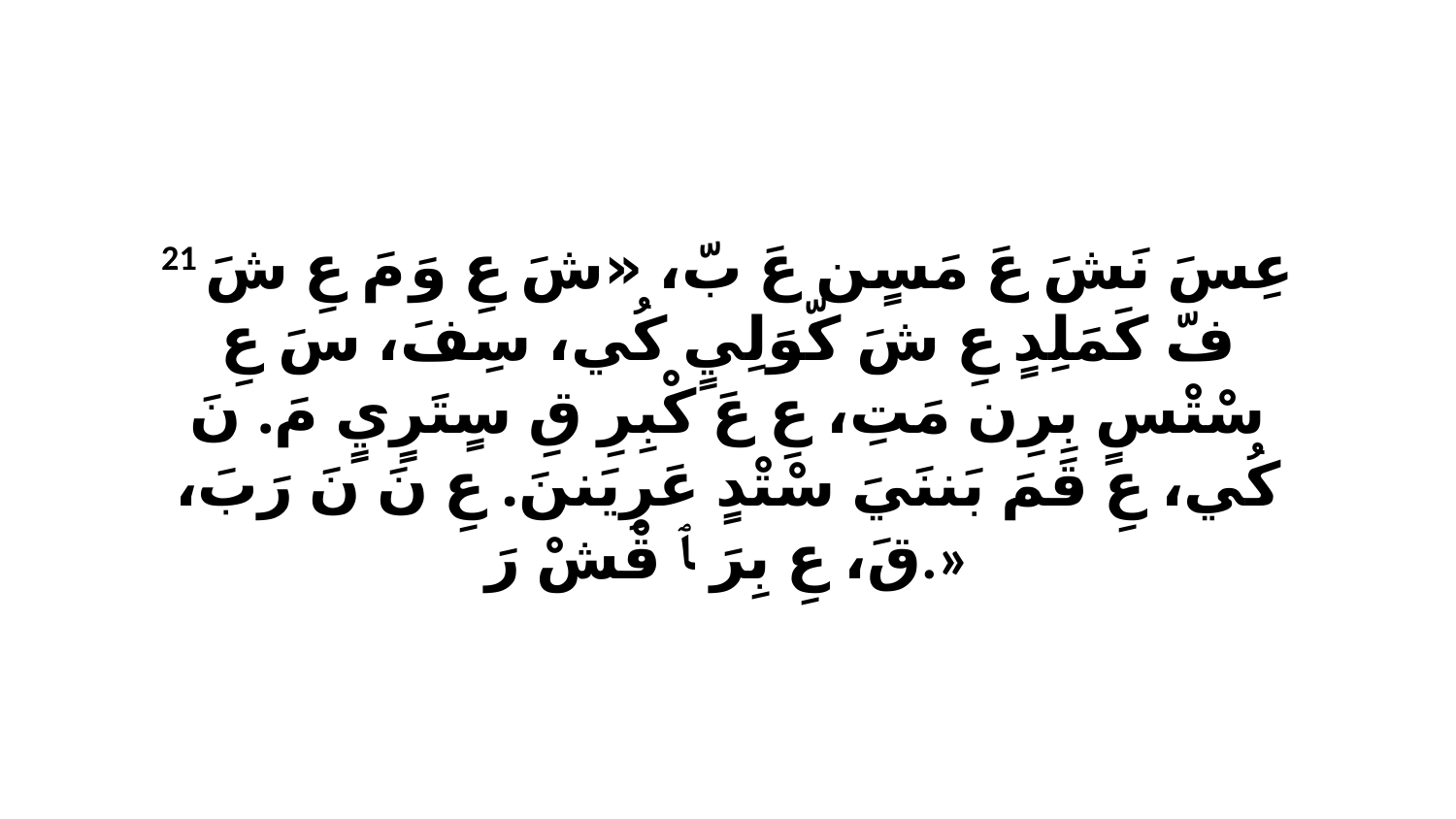

21 عِسَ نَشَ عَ مَسٍن عَ بّ، «شَ عِ وَ مَ عِ شَ فّ كَمَلِدٍ عِ شَ كّوَلِيٍ كُي، سِفَ، سَ عِ سْتْسٍ بِرِن مَتِ، عِ عَ كْبِرِ قِ سٍتَرٍيٍ مَ. نَ كُي، عِ قَمَ بَننَيَ سْتْدٍ عَرِيَننَ. عِ نَ نَ رَبَ، قَ، عِ بِرَ ﭑ قْشْ رَ.»